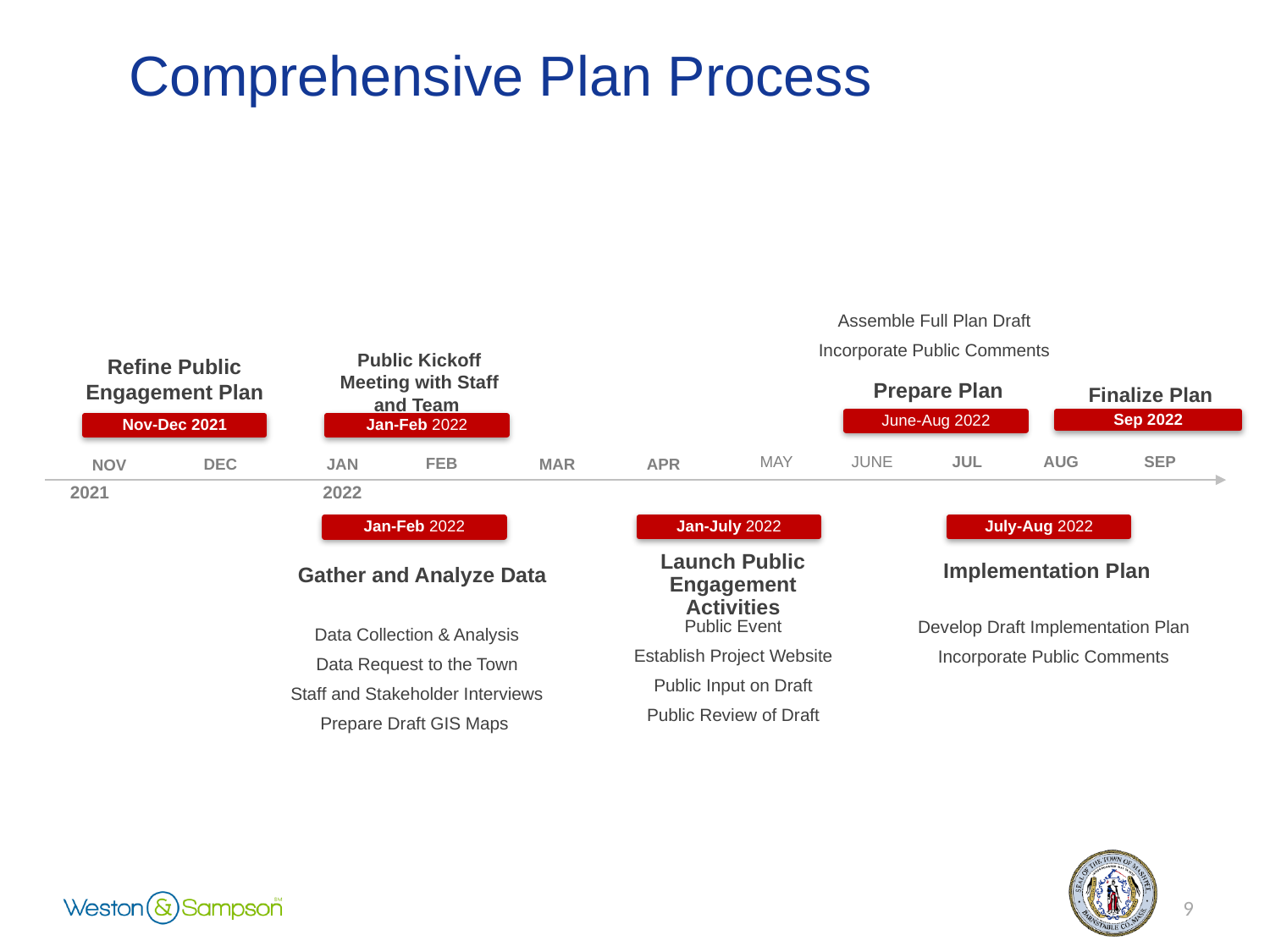

Comprehensive Plan Process
Assemble Full Plan Draft
Incorporate Public Comments

Public Kickoff Meeting with Staff and Team
Refine Public Engagement Plan
Prepare Plan
Finalize Plan
June-Aug 2022
Sep 2022
Nov-Dec 2021
Jan-Feb 2022
JUNE
JUL
SEP
MAY
AUG
FEB
MAR
DEC
APR
JAN
NOV
2021
2022
Jan-July 2022
July-Aug 2022
Jan-Feb 2022
Launch Public Engagement Activities
Implementation Plan
Gather and Analyze Data
Public Event
Establish Project Website
Public Input on Draft
Public Review of Draft

Develop Draft Implementation Plan
Incorporate Public Comments

Data Collection & Analysis
Data Request to the Town
Staff and Stakeholder Interviews
Prepare Draft GIS Maps

9